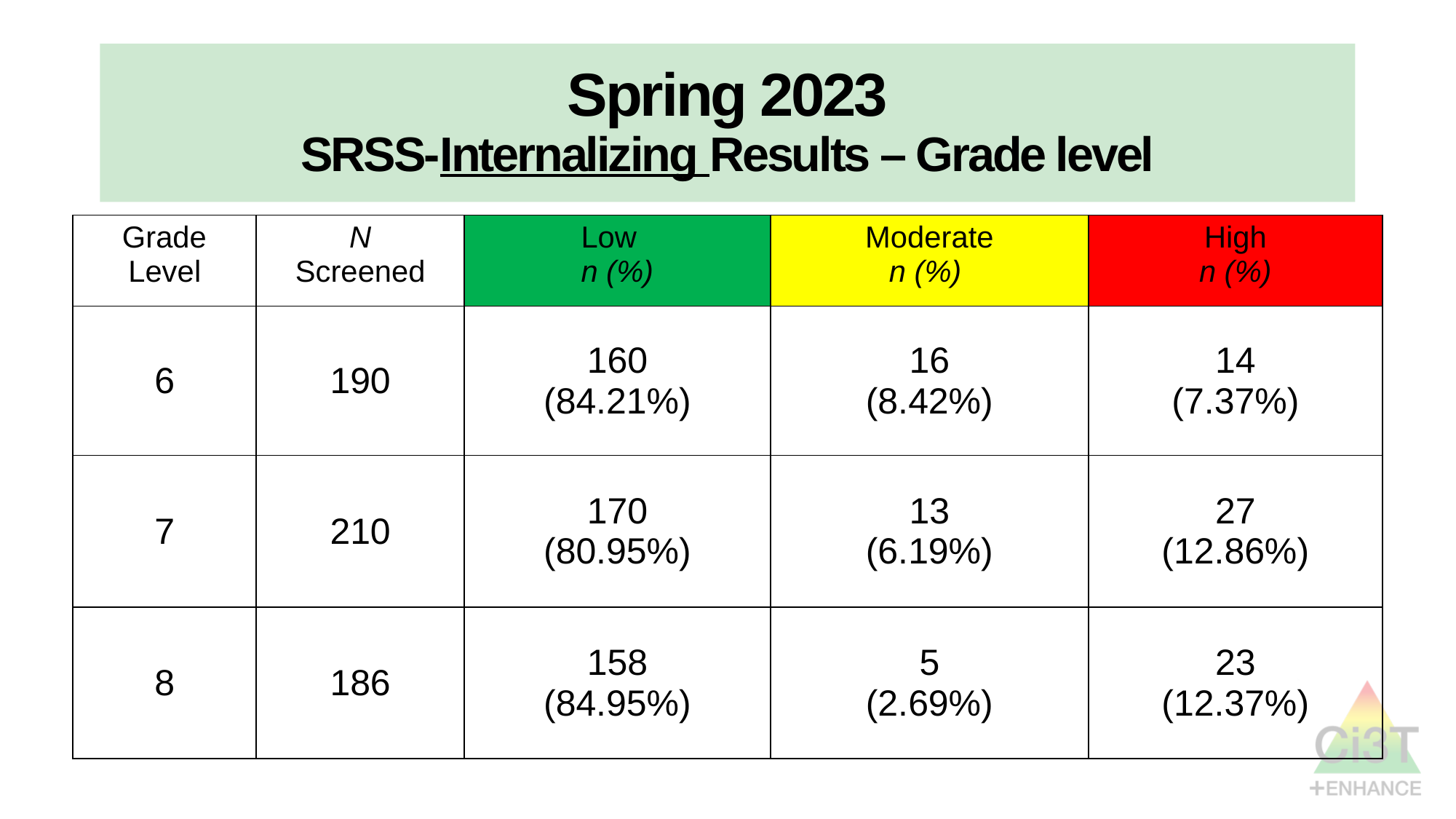

# Spring 2023 SRSS-Internalizing Results – Grade level
| Grade Level | N Screened | Low n (%) | Moderate n (%) | High n (%) |
| --- | --- | --- | --- | --- |
| 6 | 190 | 160 (84.21%) | 16 (8.42%) | 14 (7.37%) |
| 7 | 210 | 170 (80.95%) | 13 (6.19%) | 27 (12.86%) |
| 8 | 186 | 158 (84.95%) | 5 (2.69%) | 23 (12.37%) |